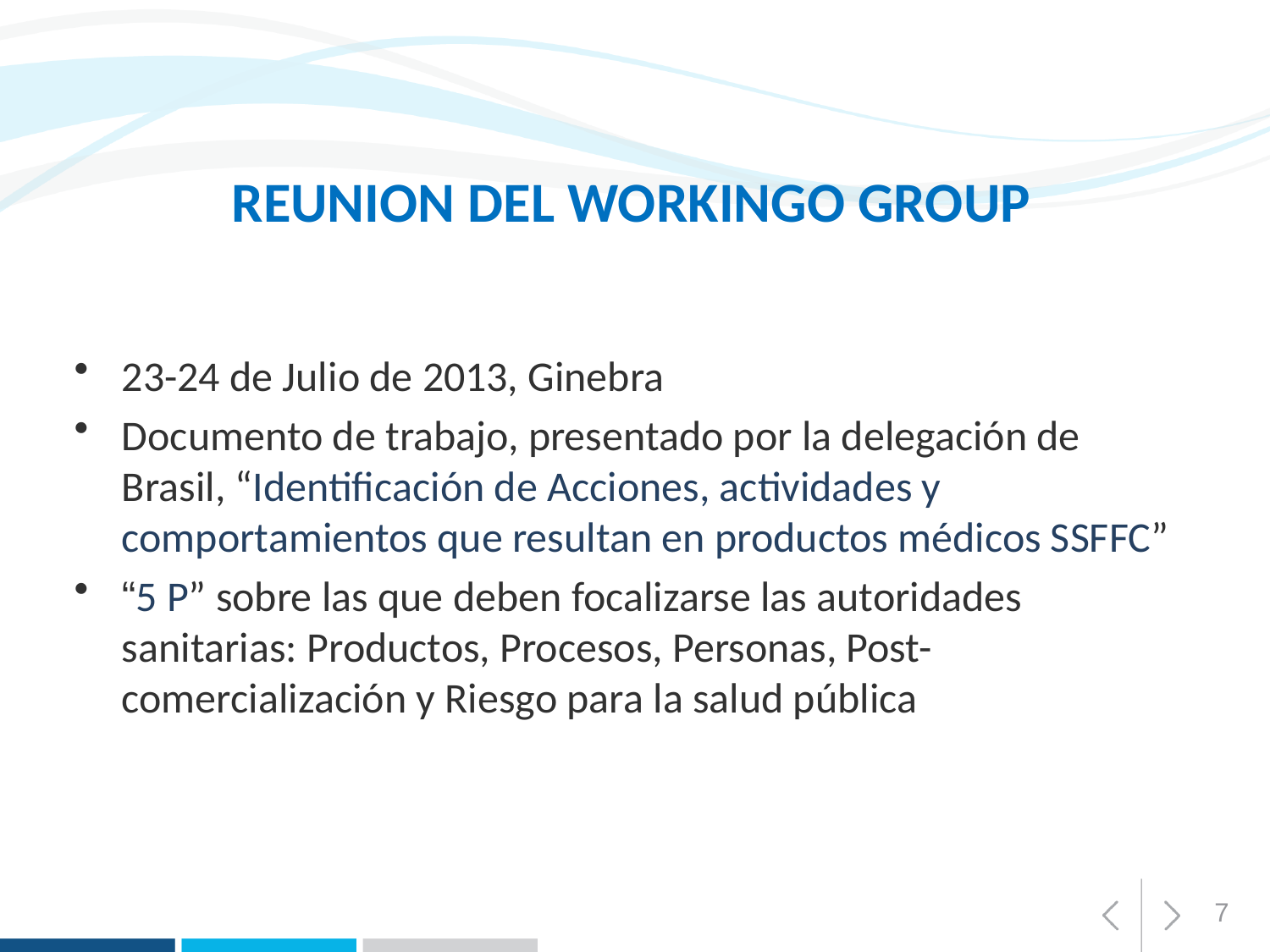

REUNION DEL WORKINGO GROUP
23-24 de Julio de 2013, Ginebra
Documento de trabajo, presentado por la delegación de Brasil, “Identificación de Acciones, actividades y comportamientos que resultan en productos médicos SSFFC”
“5 P” sobre las que deben focalizarse las autoridades sanitarias: Productos, Procesos, Personas, Post-comercialización y Riesgo para la salud pública

7